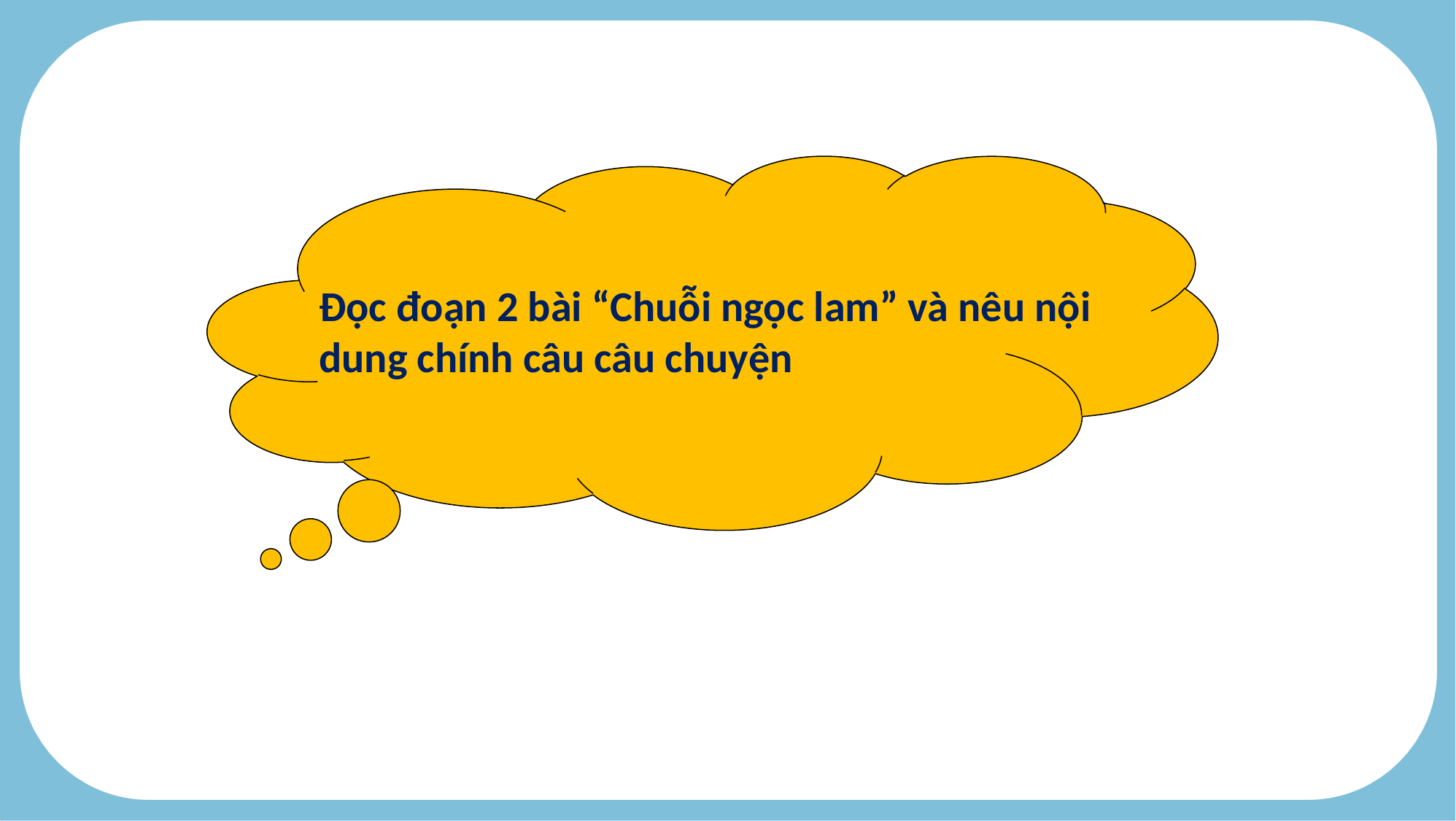

Đọc đoạn 2 bài “Chuỗi ngọc lam” và nêu nội dung chính câu câu chuyện